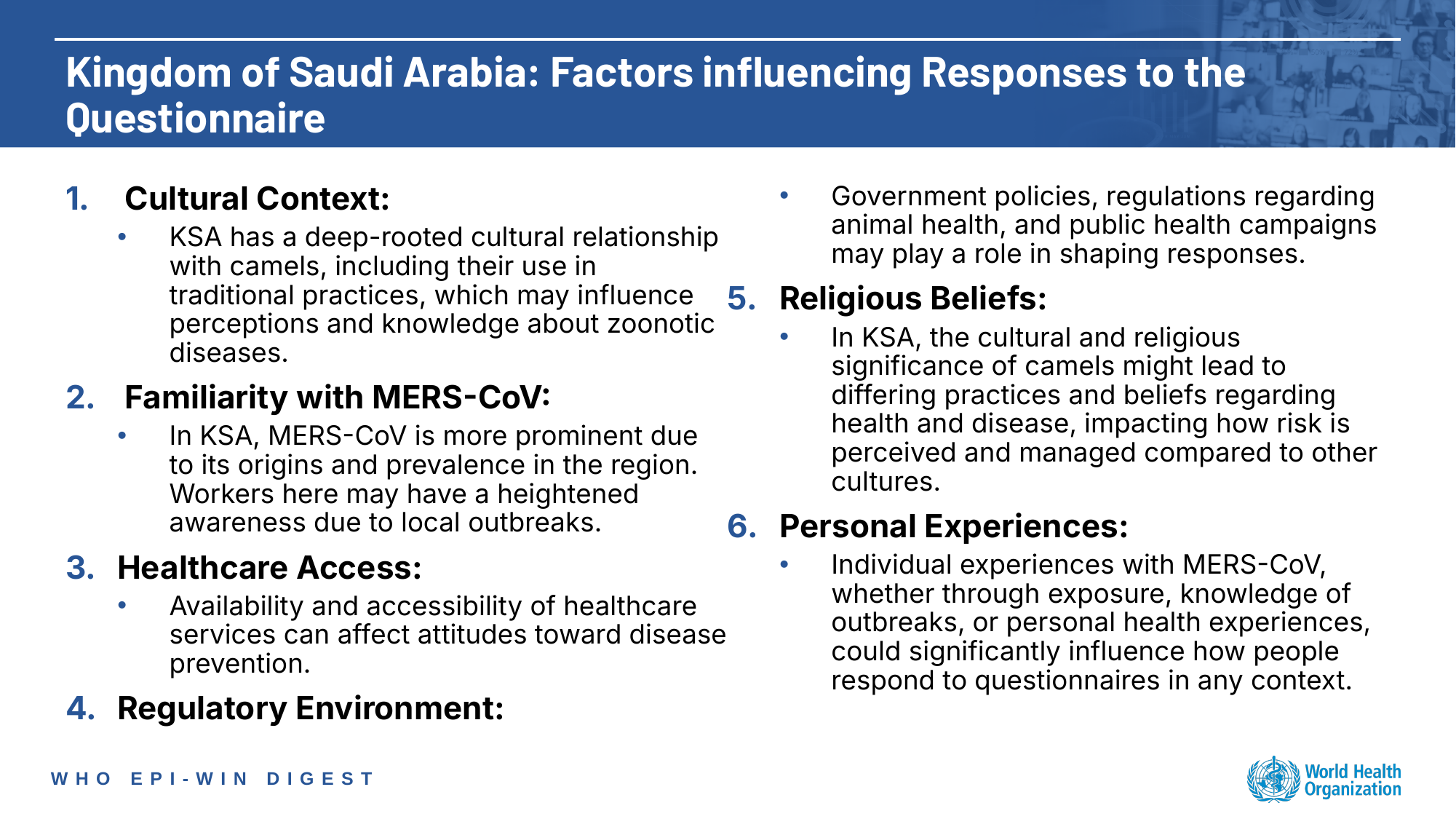

# Kingdom of Saudi Arabia: Factors influencing Responses to the Questionnaire
 Cultural Context:
KSA has a deep-rooted cultural relationship with camels, including their use in traditional practices, which may influence perceptions and knowledge about zoonotic diseases.
 Familiarity with MERS-CoV:
In KSA, MERS-CoV is more prominent due to its origins and prevalence in the region. Workers here may have a heightened awareness due to local outbreaks.
Healthcare Access:
Availability and accessibility of healthcare services can affect attitudes toward disease prevention.
Regulatory Environment:
Government policies, regulations regarding animal health, and public health campaigns may play a role in shaping responses.
Religious Beliefs:
In KSA, the cultural and religious significance of camels might lead to differing practices and beliefs regarding health and disease, impacting how risk is perceived and managed compared to other cultures.
Personal Experiences:
Individual experiences with MERS-CoV, whether through exposure, knowledge of outbreaks, or personal health experiences, could significantly influence how people respond to questionnaires in any context.